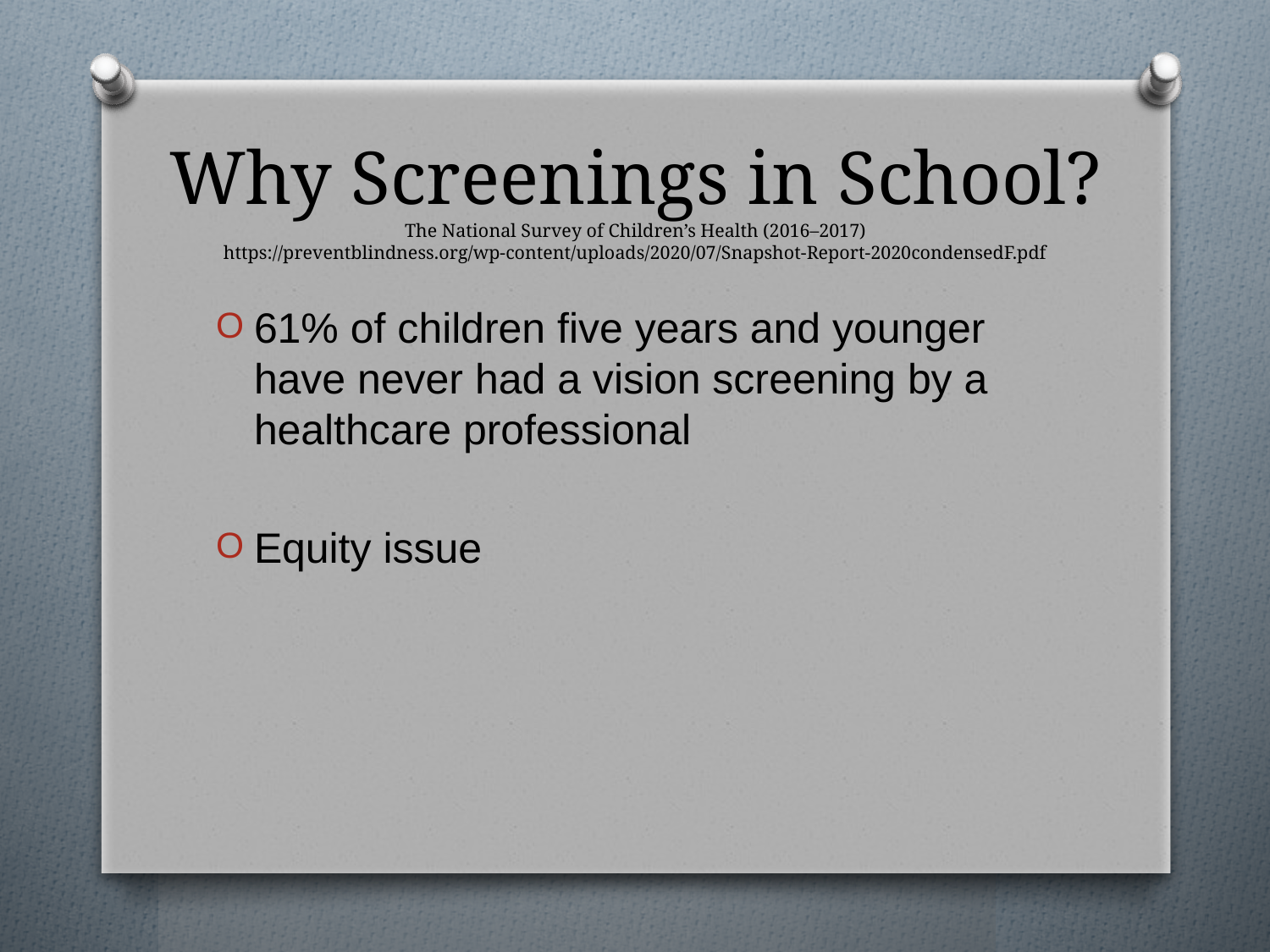

# Why Screenings in School? The National Survey of Children’s Health (2016–2017) https://preventblindness.org/wp-content/uploads/2020/07/Snapshot-Report-2020condensedF.pdf
61% of children five years and younger have never had a vision screening by a healthcare professional

Equity issue